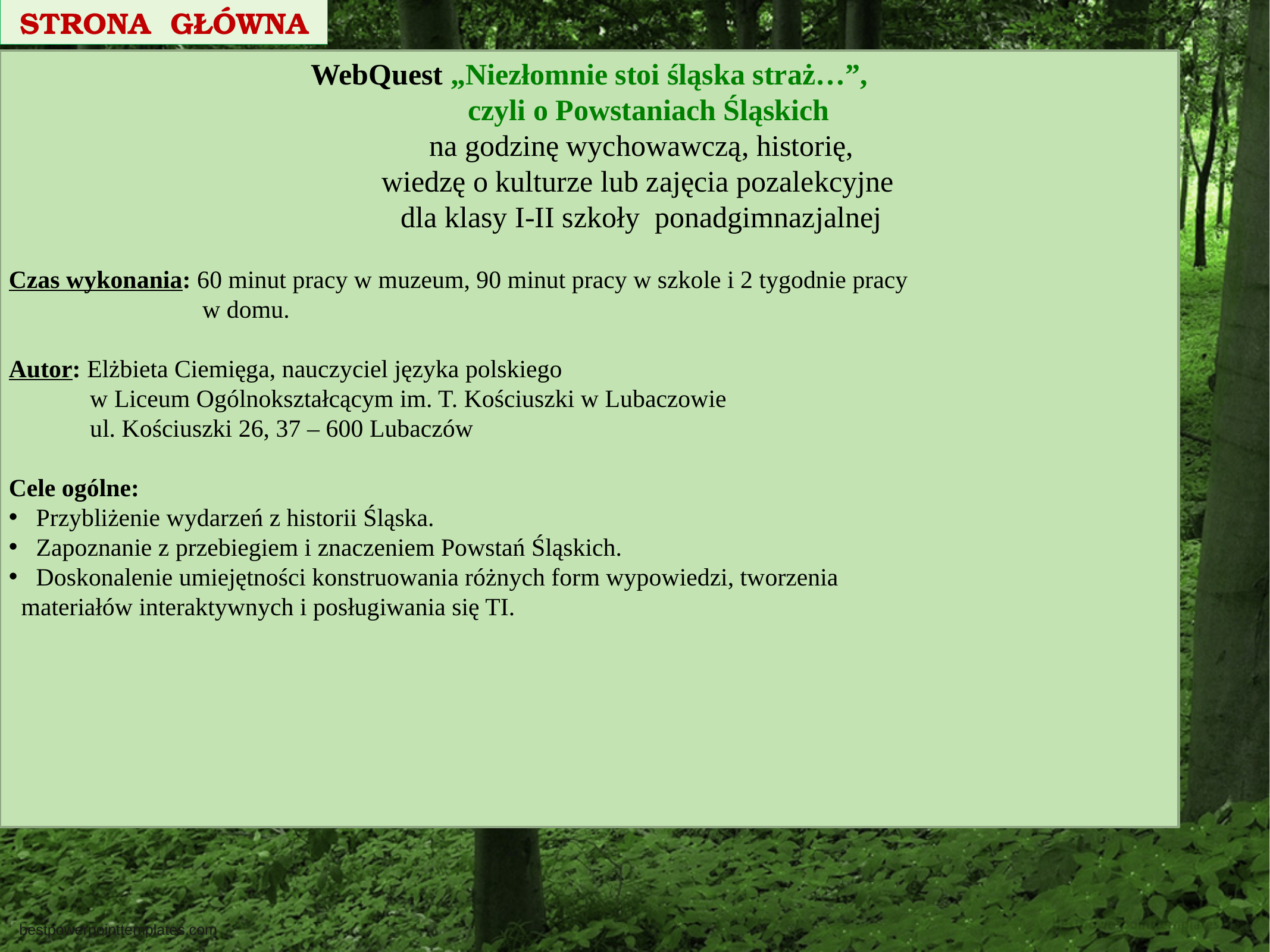

STRONA  GŁÓWNA
WebQuest „Niezłomnie stoi śląska straż…”,
                czyli o Powstaniach Śląskich
              na godzinę wychowawczą, historię,
             wiedzę o kulturze lub zajęcia pozalekcyjne
              dla klasy I-II szkoły  ponadgimnazjalnej

Czas wykonania: 60 minut pracy w muzeum, 90 minut pracy w szkole i 2 tygodnie pracy
                               w domu.

Autor: Elżbieta Ciemięga, nauczyciel języka polskiego
             w Liceum Ogólnokształcącym im. T. Kościuszki w Lubaczowie
             ul. Kościuszki 26, 37 – 600 Lubaczów

Cele ogólne:
 Przybliżenie wydarzeń z historii Śląska.
 Zapoznanie z przebiegiem i znaczeniem Powstań Śląskich.
 Doskonalenie umiejętności konstruowania różnych form wypowiedzi, tworzenia
  materiałów interaktywnych i posługiwania się TI.

bestpowerpointtemplates.com